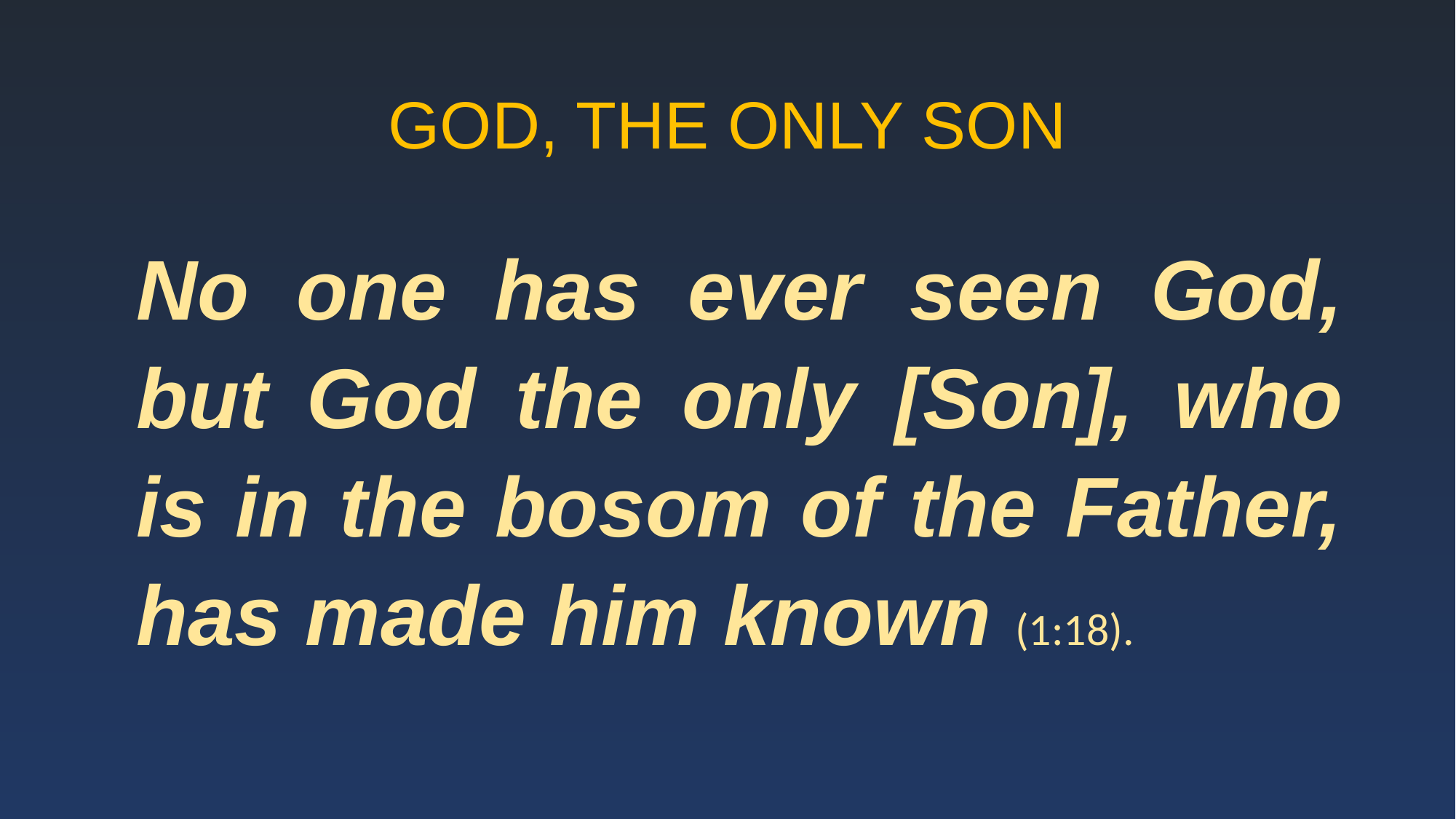

GOD, THE ONLY SON
No one has ever seen God, but God the only [Son], who is in the bosom of the Father, has made him known (1:18).